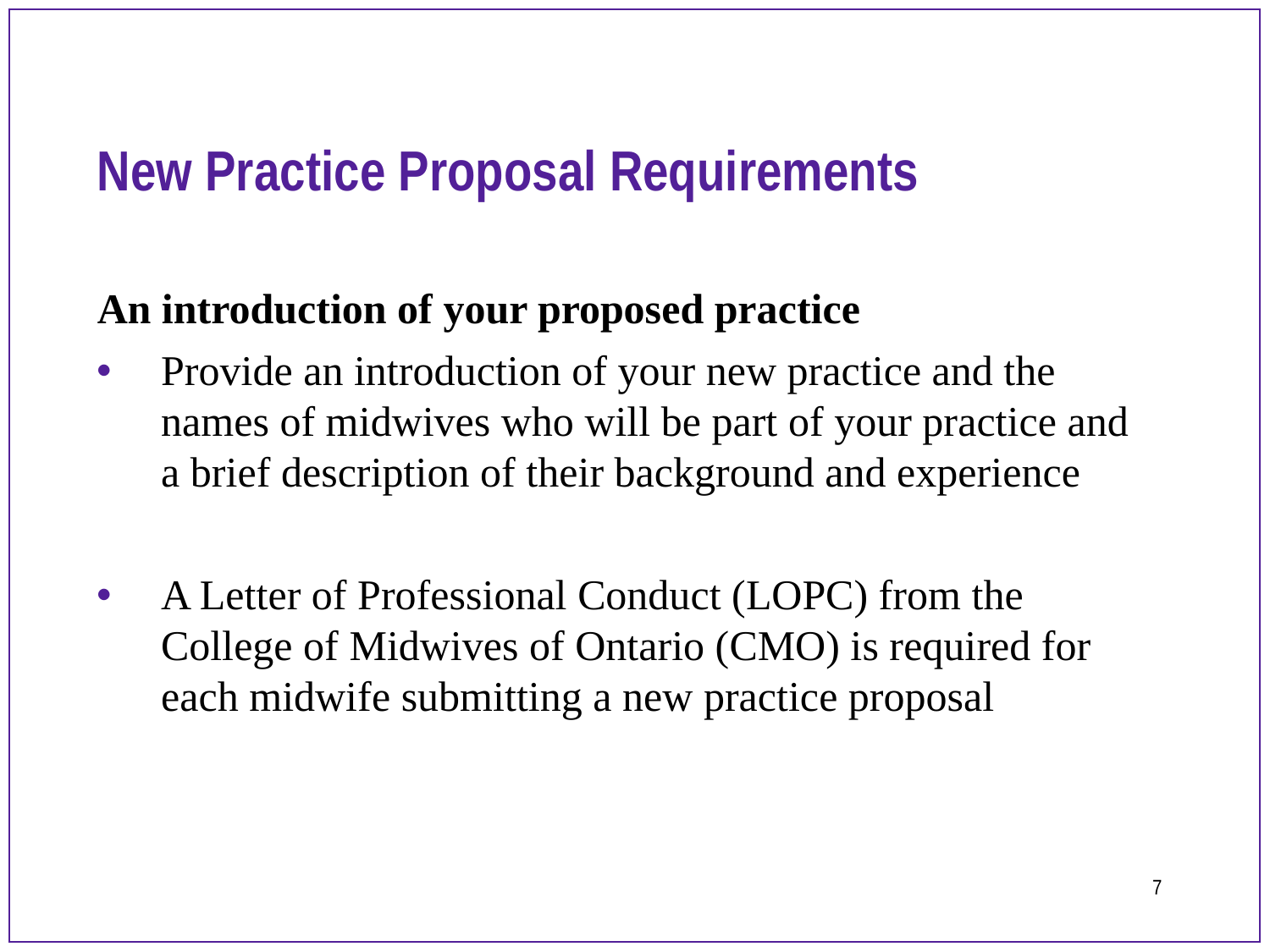

# New Practice Proposal Requirements
An introduction of your proposed practice
Provide an introduction of your new practice and the names of midwives who will be part of your practice and a brief description of their background and experience

A Letter of Professional Conduct (LOPC) from the College of Midwives of Ontario (CMO) is required for each midwife submitting a new practice proposal

7